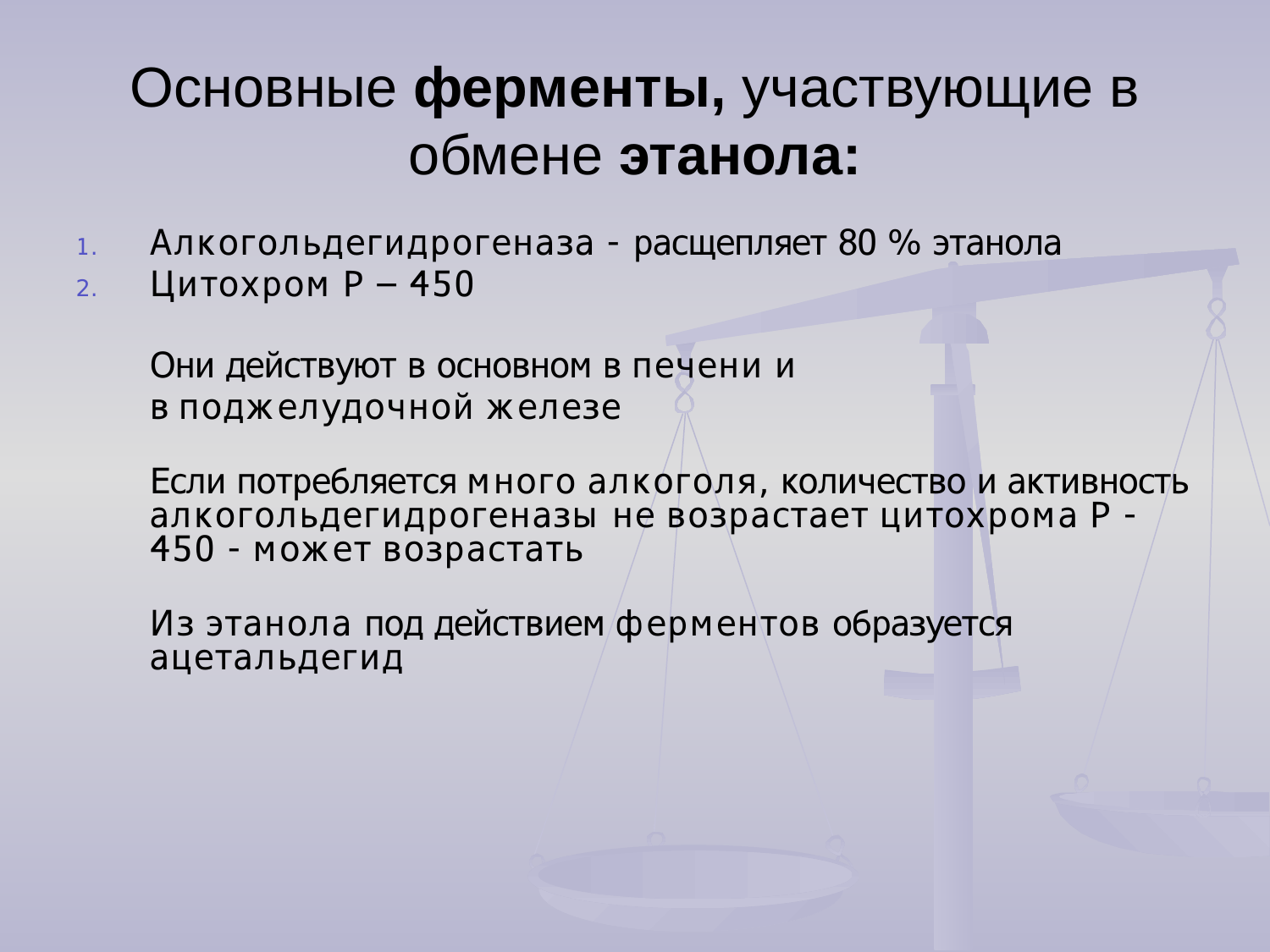

# Основные ферменты, участвующие в обмене этанола:
Алкогольдегидрогеназа - расщепляет 80 % этанола
Цитохром Р – 450

	Они действуют в основном в печени и
	в поджелудочной железе
	Если потребляется много алкоголя, количество и активность алкогольдегидрогеназы не возрастает цитохрома Р - 450 - может возрастать
	Из этанола под действием ферментов образуется ацетальдегид